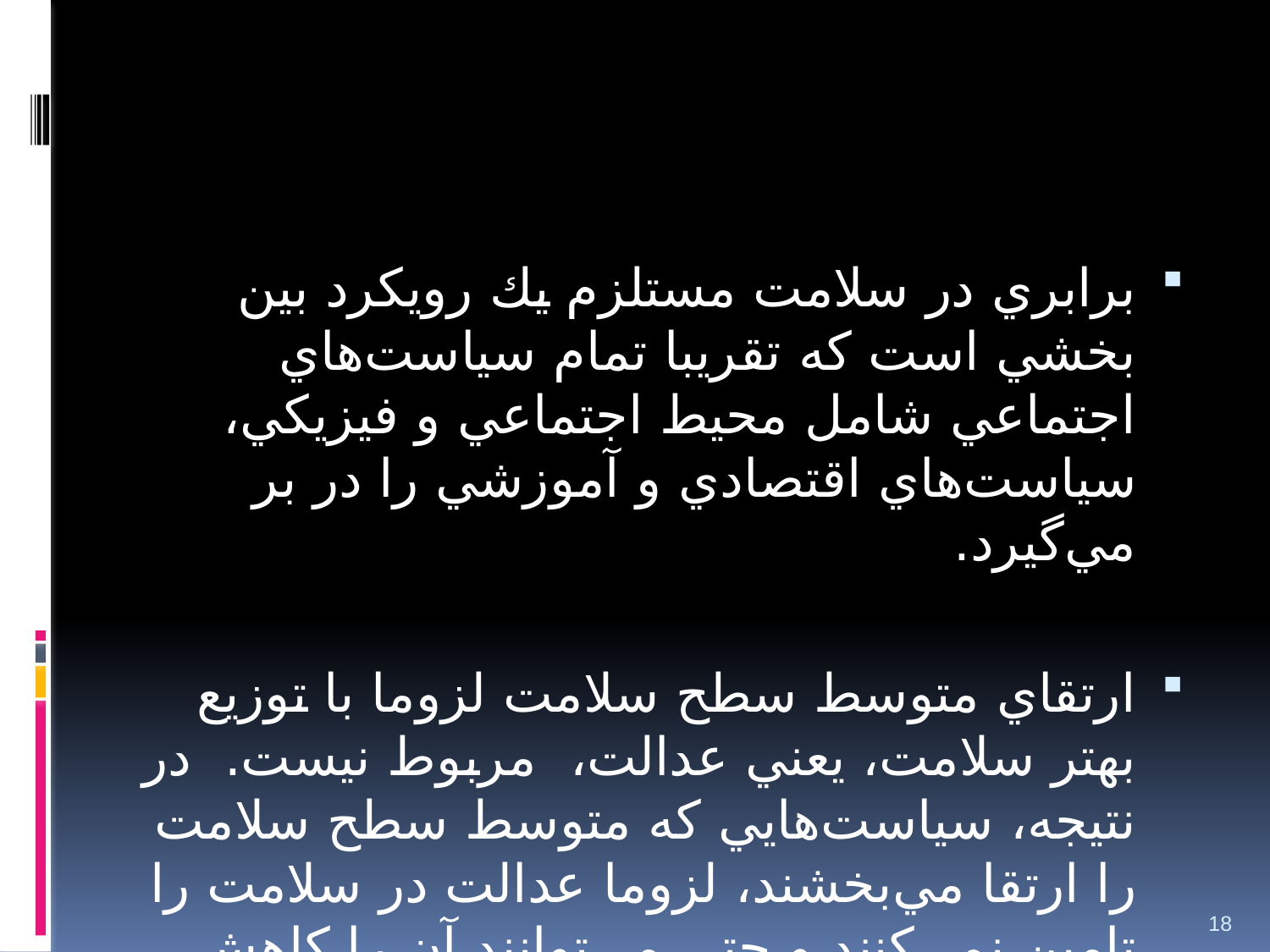

#
برابري در سلامت مستلزم يك رويكرد بين بخشي است كه تقريبا تمام سياست‌هاي اجتماعي شامل محيط اجتماعي و فيزيكي، سياست‌هاي اقتصادي و آموزشي را در بر مي‌گيرد.

ارتقاي متوسط سطح سلامت لزوما با توزيع بهتر سلامت، يعني عدالت،  مربوط نيست.  در نتيجه، سياست‌هايي كه متوسط سطح سلامت را ارتقا مي‌بخشند، لزوما عدالت در سلامت را تامين نمي‌كنند و حتي مي‌توانند آن را كاهش دهند.
18